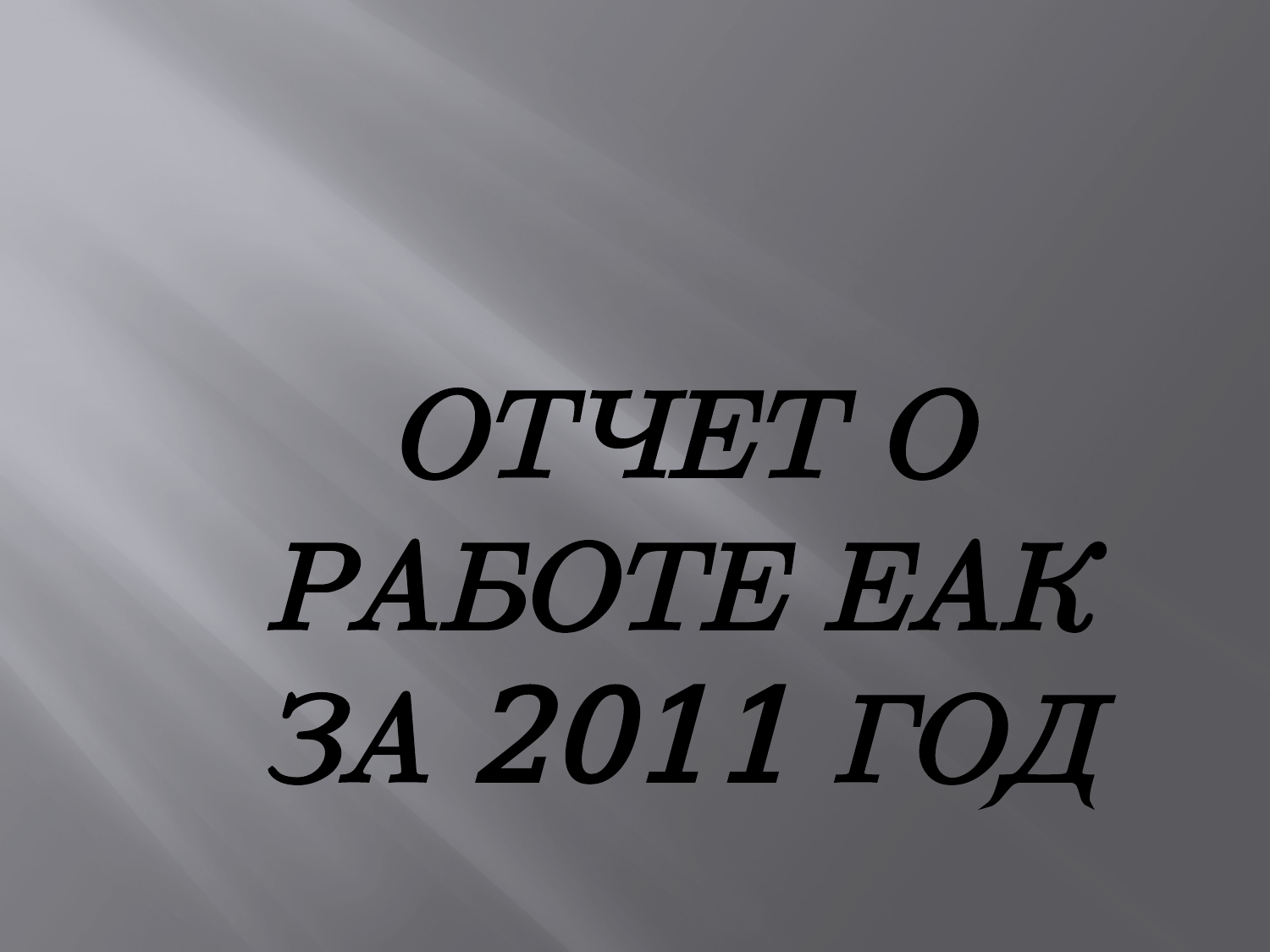

# Отчет о работе ЕАК за 2011 год